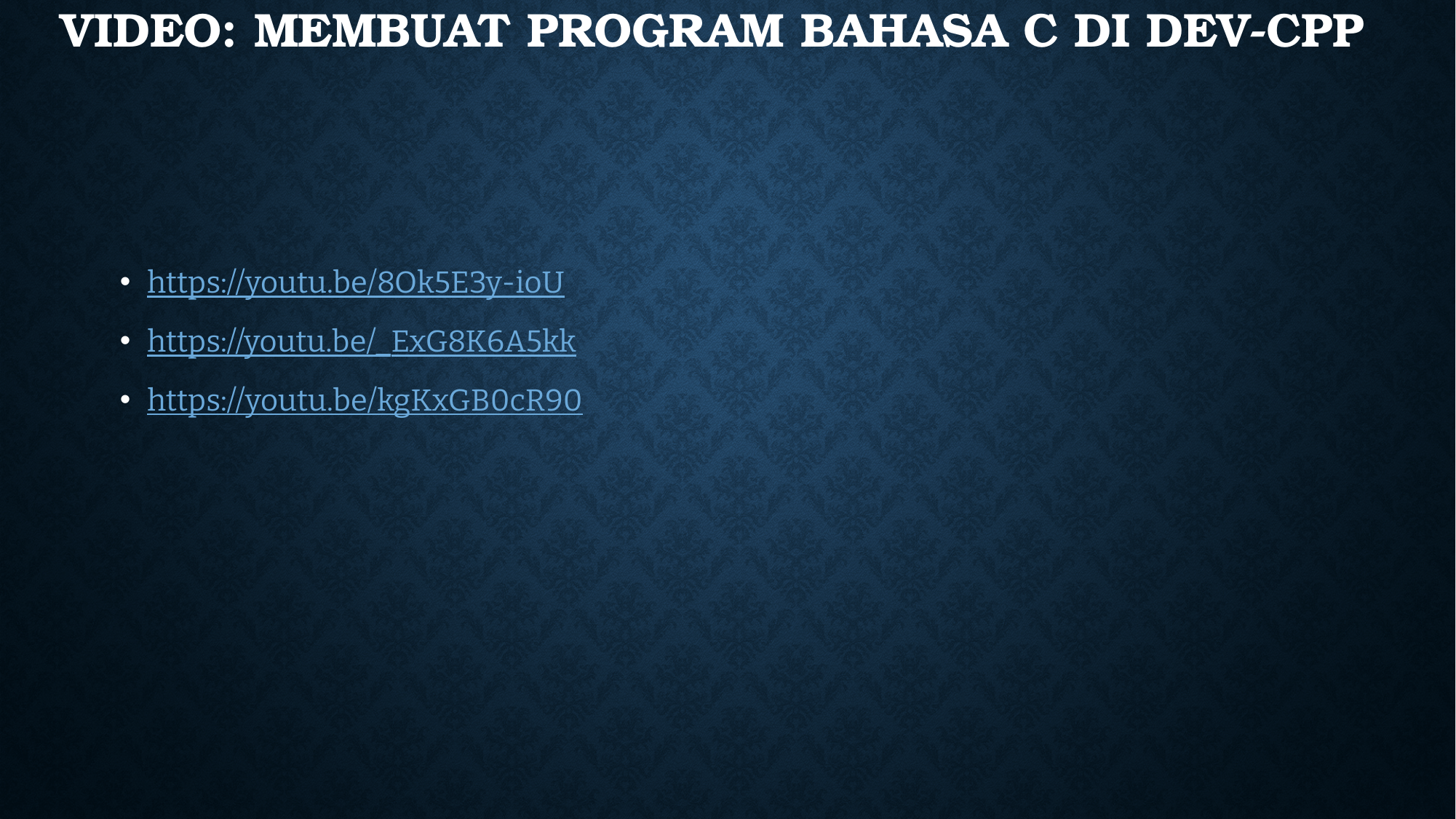

# Video: MEMBUAT PROGRAM Bahasa c di dev-CPP
https://youtu.be/8Ok5E3y-ioU
https://youtu.be/_ExG8K6A5kk
https://youtu.be/kgKxGB0cR90